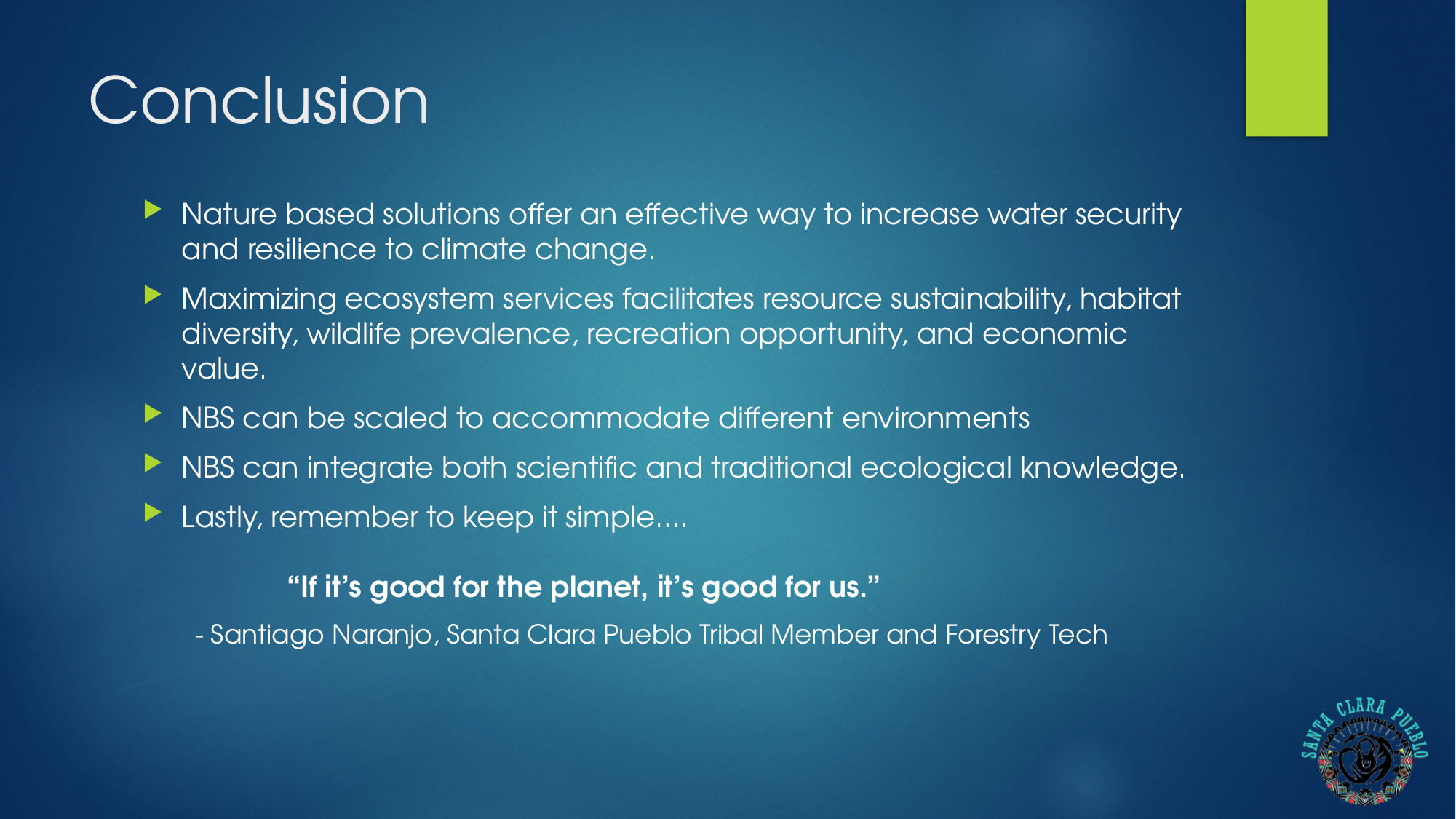

# Conclusion
Nature based solutions offer an effective way to increase water security and resilience to climate change.
Maximizing ecosystem services facilitates resource sustainability, habitat diversity, wildlife prevalence, recreation opportunity, and economic value.
NBS can be scaled to accommodate different environments
NBS can integrate both scientific and traditional ecological knowledge.
Lastly, remember to keep it simple….
				“If it’s good for the planet, it’s good for us.”
- Santiago Naranjo, Santa Clara Pueblo Tribal Member and Forestry Tech